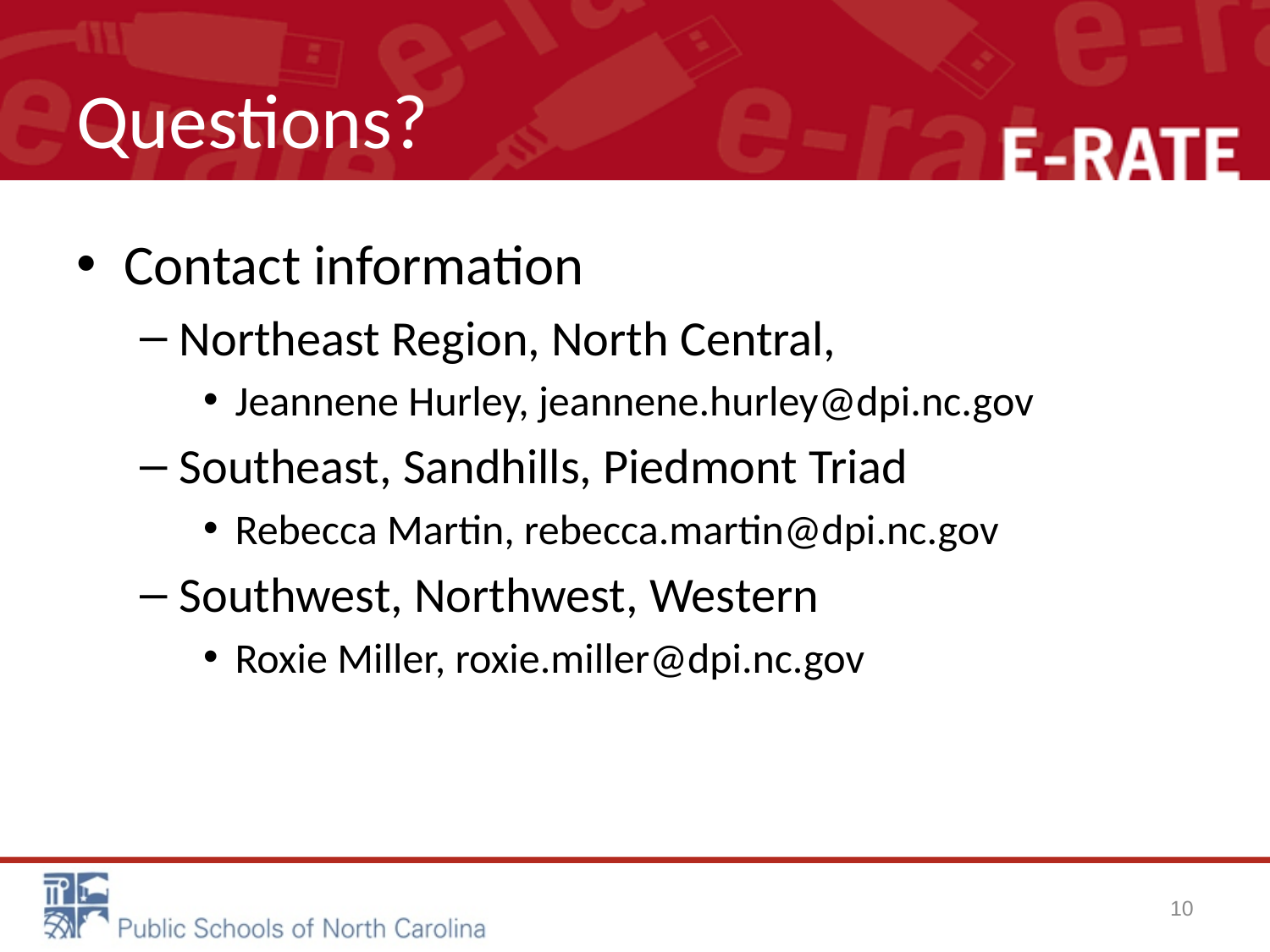

# Questions?
Contact information
Northeast Region, North Central,
Jeannene Hurley, jeannene.hurley@dpi.nc.gov
Southeast, Sandhills, Piedmont Triad
Rebecca Martin, rebecca.martin@dpi.nc.gov
Southwest, Northwest, Western
Roxie Miller, roxie.miller@dpi.nc.gov
10